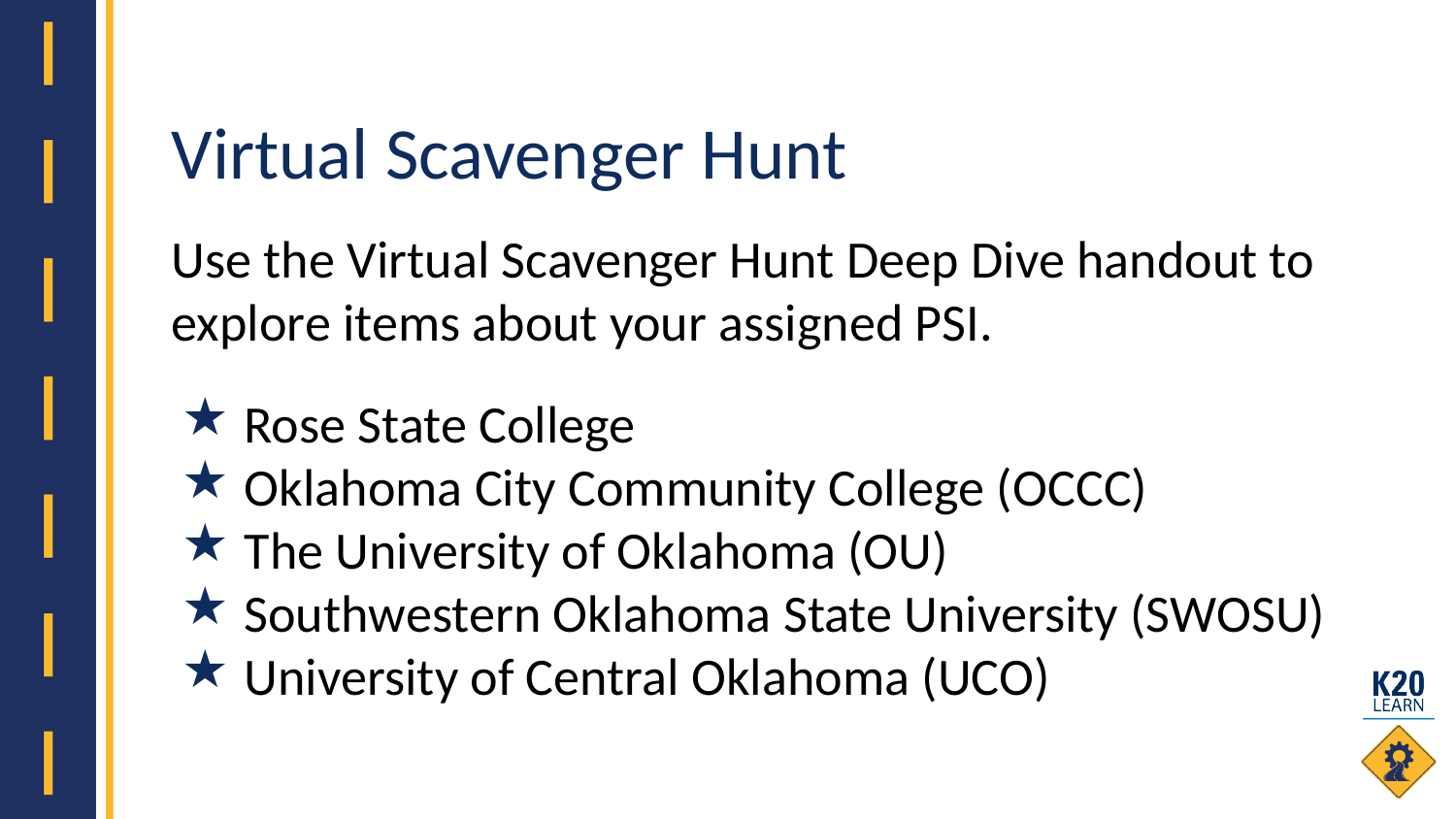

# Virtual Scavenger Hunt
Use the Virtual Scavenger Hunt Deep Dive handout to explore items about your assigned PSI.

Rose State College
Oklahoma City Community College (OCCC)
The University of Oklahoma (OU)
Southwestern Oklahoma State University (SWOSU)
University of Central Oklahoma (UCO)